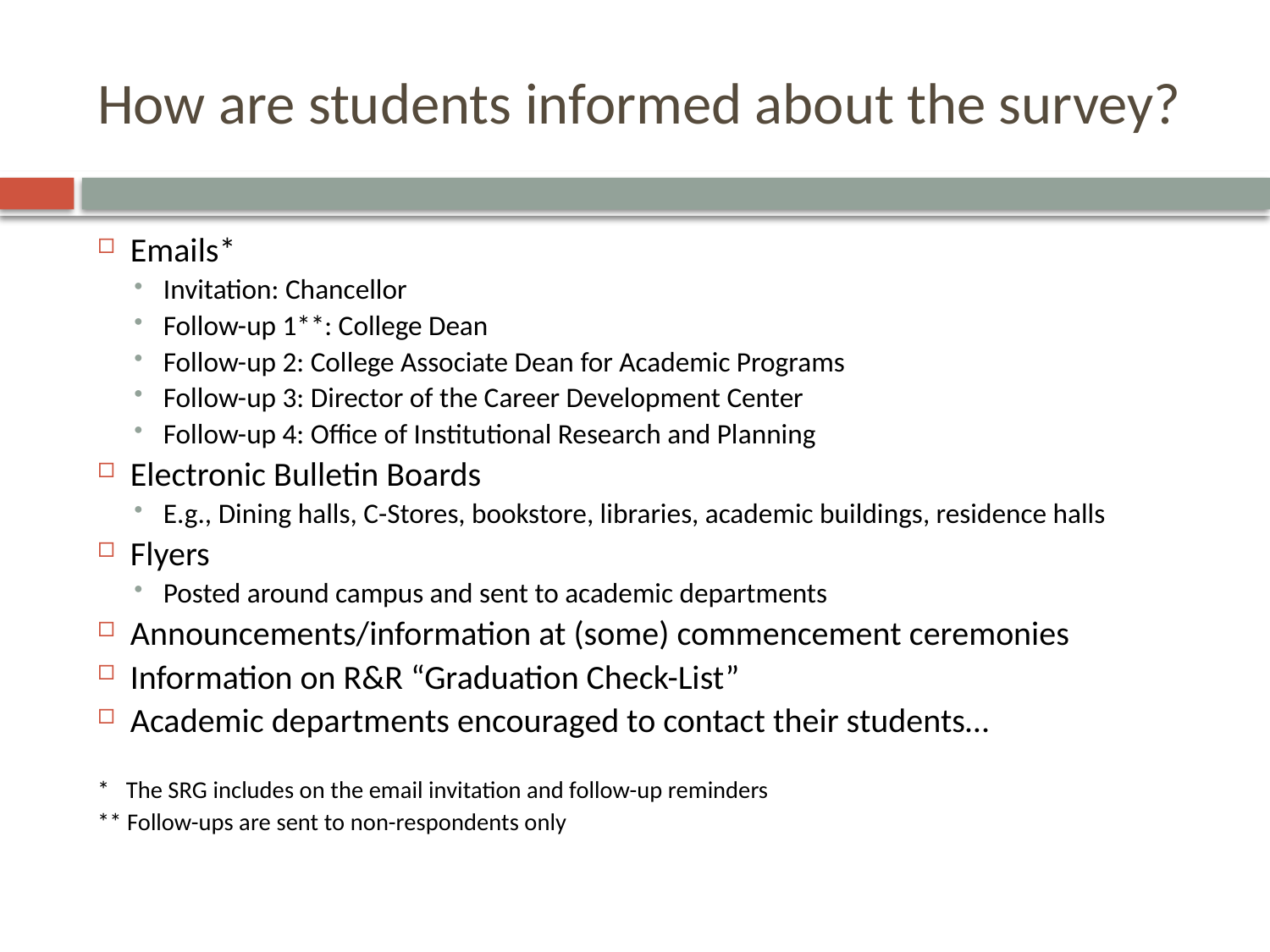

# How are students informed about the survey?
Emails*
Invitation: Chancellor
Follow-up 1**: College Dean
Follow-up 2: College Associate Dean for Academic Programs
Follow-up 3: Director of the Career Development Center
Follow-up 4: Office of Institutional Research and Planning
Electronic Bulletin Boards
E.g., Dining halls, C-Stores, bookstore, libraries, academic buildings, residence halls
Flyers
Posted around campus and sent to academic departments
Announcements/information at (some) commencement ceremonies
Information on R&R “Graduation Check-List”
Academic departments encouraged to contact their students…

*   The SRG includes on the email invitation and follow-up reminders
** Follow-ups are sent to non-respondents only